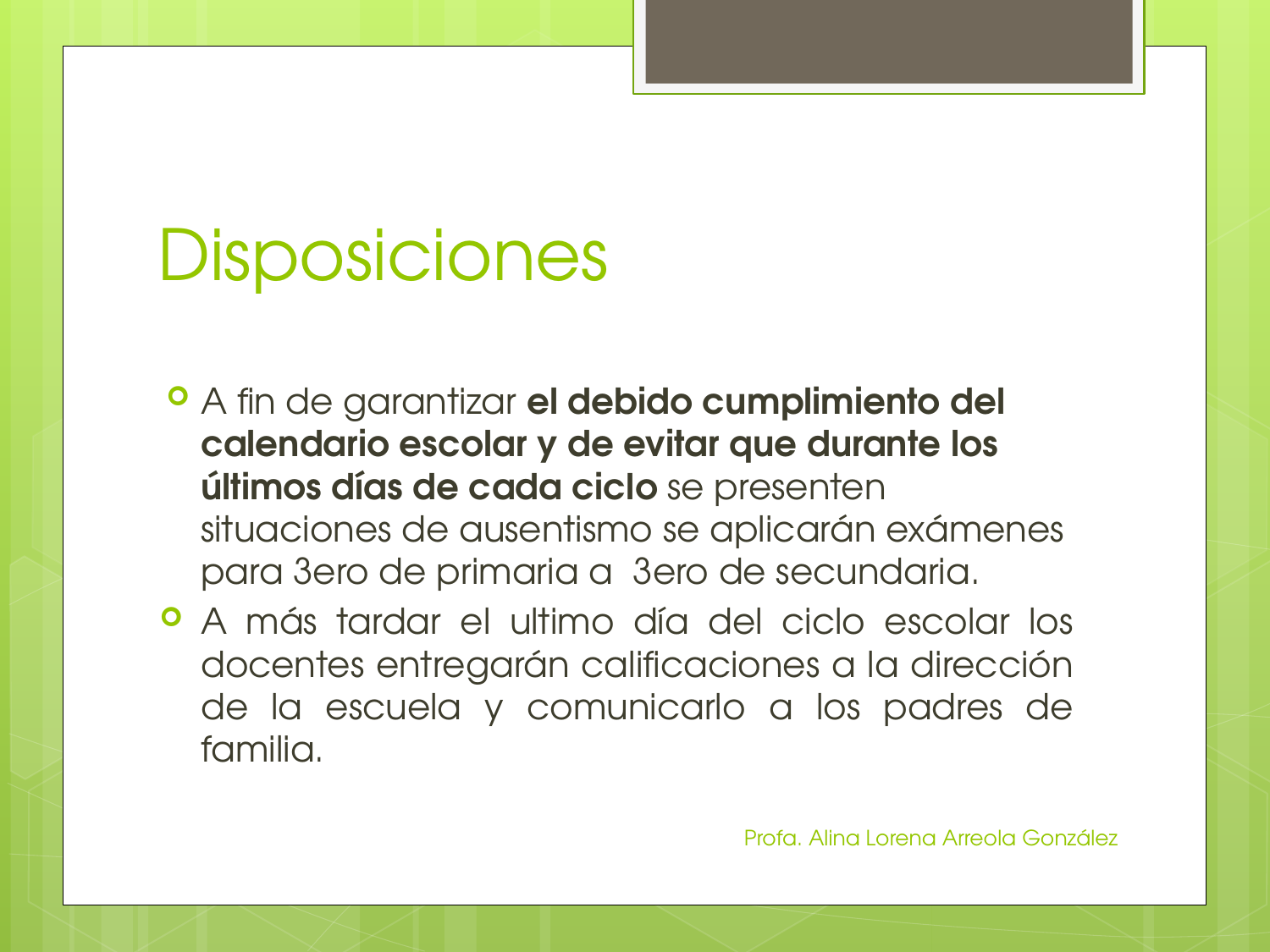

# Disposiciones

A fin de garantizar el debido cumplimiento del calendario escolar y de evitar que durante los últimos días de cada ciclo se presenten situaciones de ausentismo se aplicarán exámenes para 3ero de primaria a  3ero de secundaria.
A más tardar el ultimo día del ciclo escolar los docentes entregarán calificaciones a la dirección de la escuela y comunicarlo a los padres de familia.
Profa. Alina Lorena Arreola González